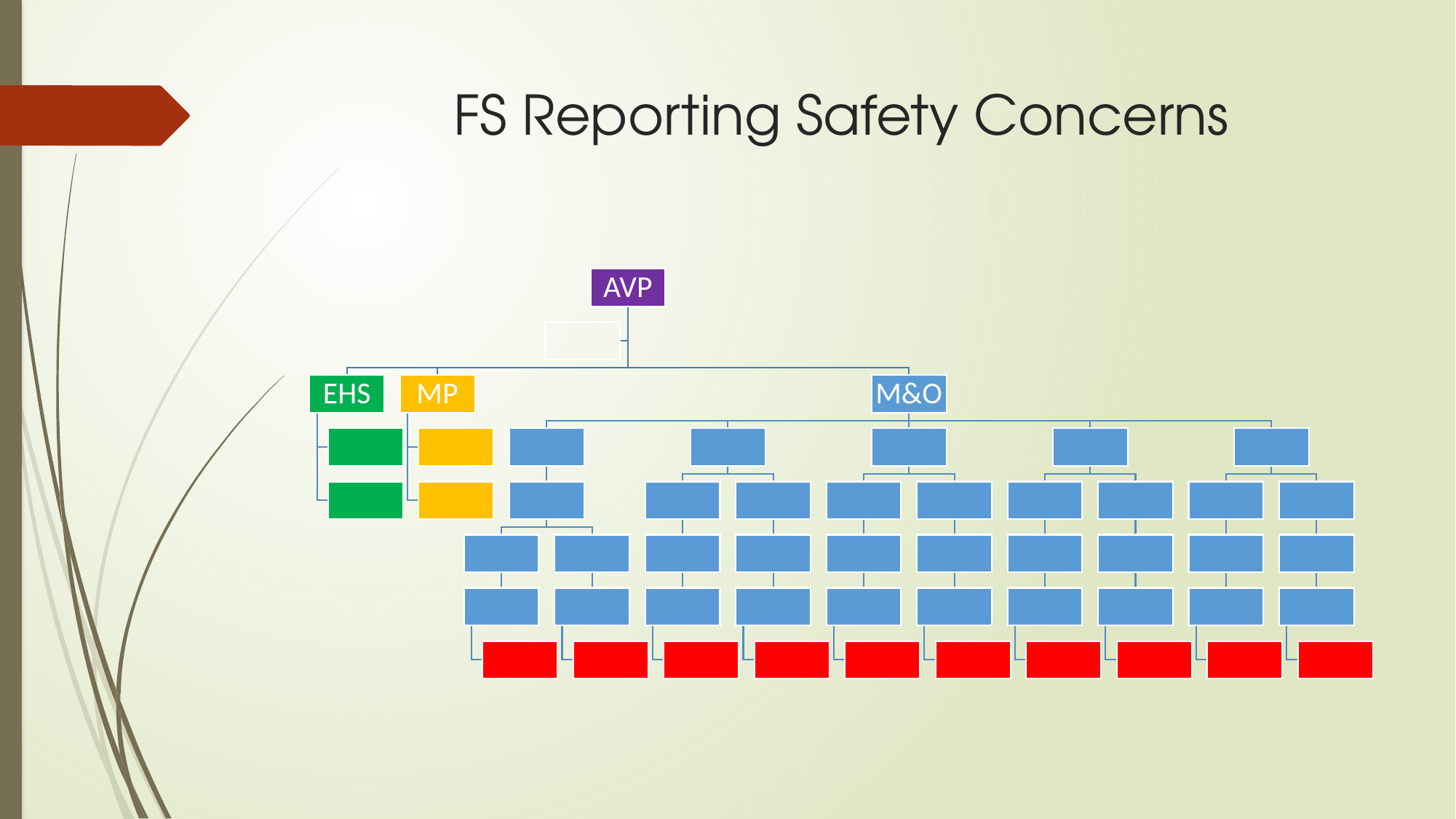

# FS Reporting Safety Concerns
AVP
EHS

MP

M&O